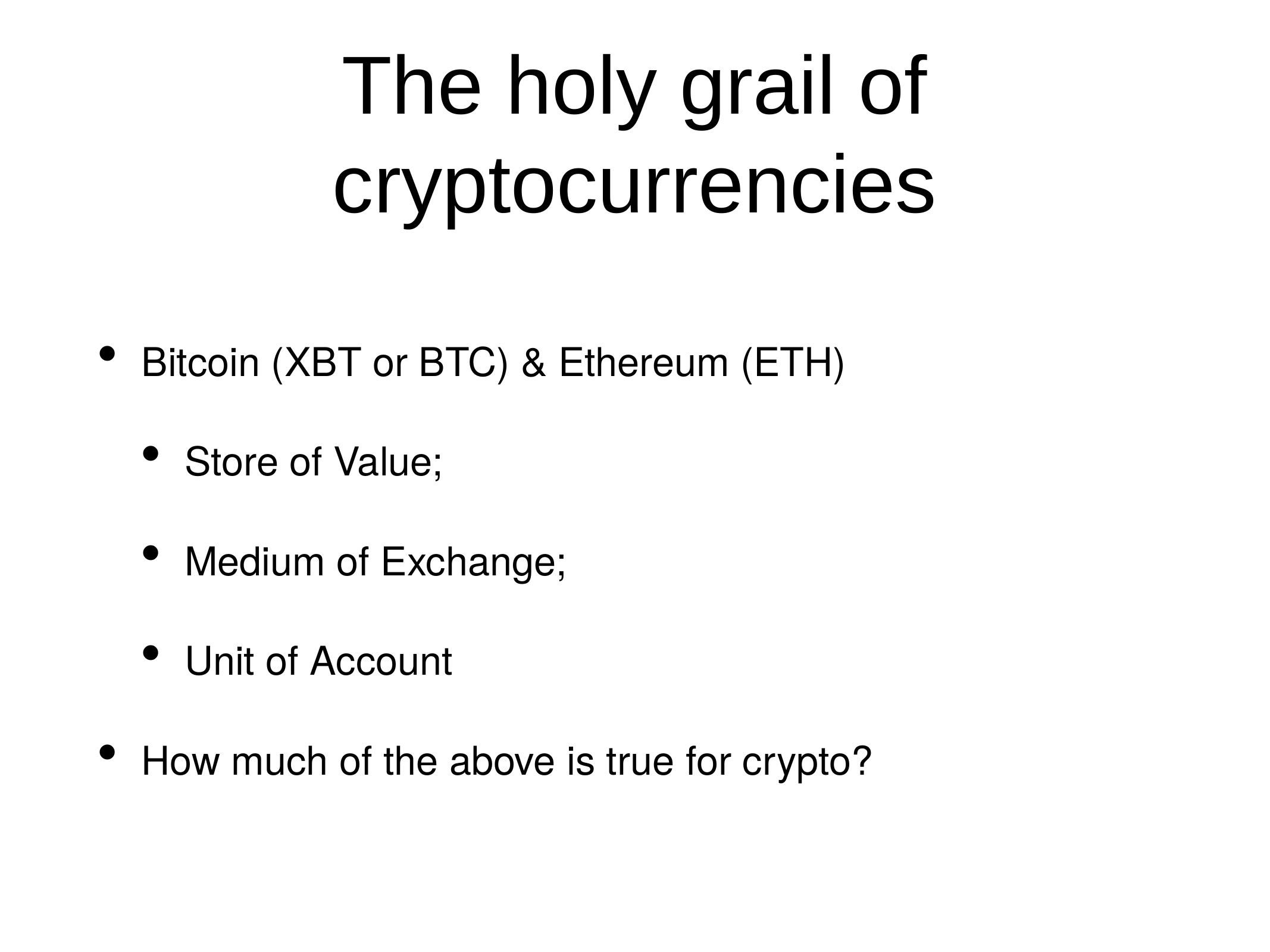

# The holy grail of cryptocurrencies
Bitcoin (XBT or BTC) & Ethereum (ETH)
Store of Value;
Medium of Exchange;
Unit of Account
How much of the above is true for crypto?